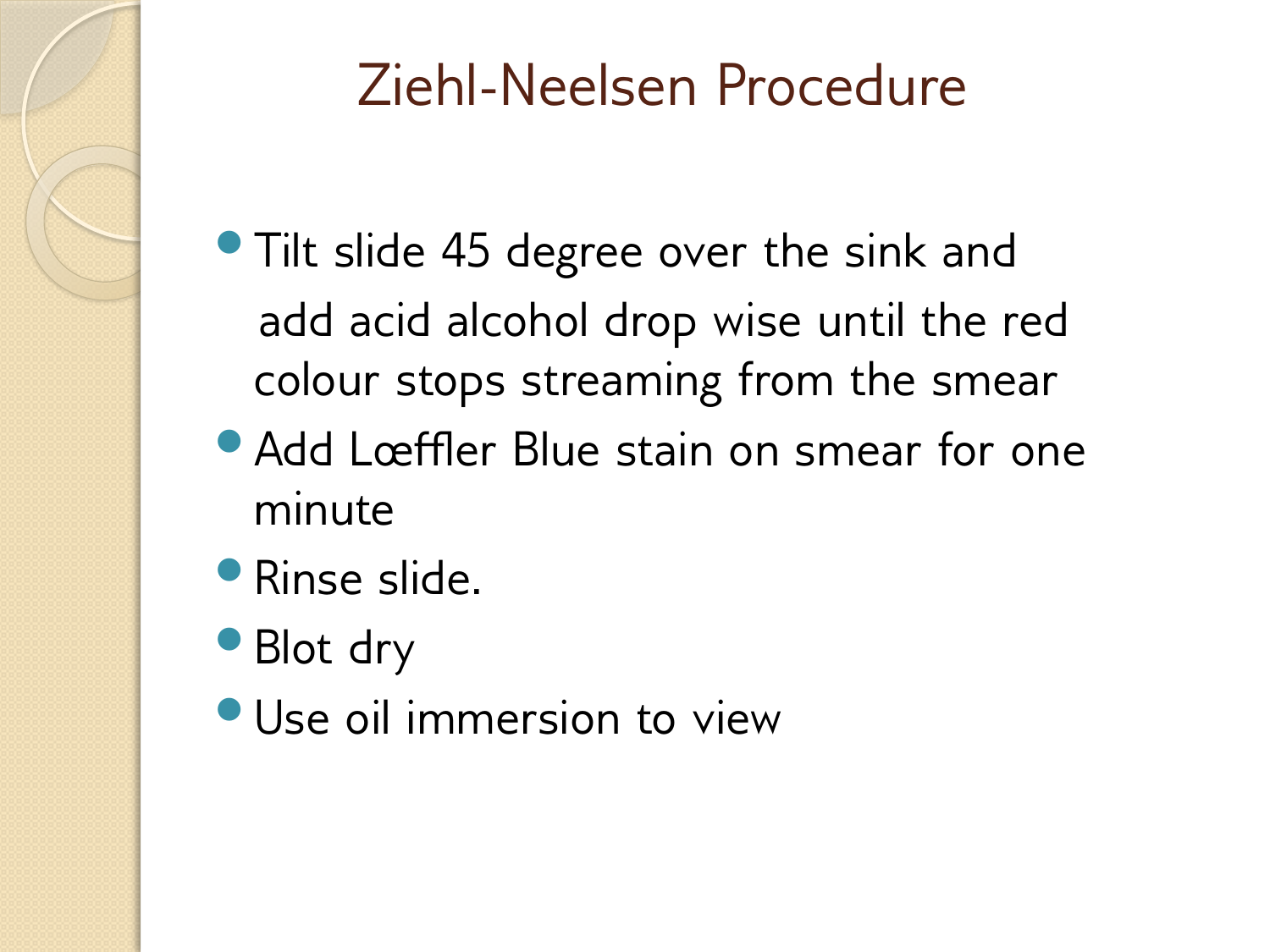

# Ziehl-Neelsen Procedure
Tilt slide 45 degree over the sink and
   add acid alcohol drop wise until the red colour stops streaming from the smear
Add Loeffler Blue stain on smear for one minute
Rinse slide.
Blot dry
Use oil immersion to view